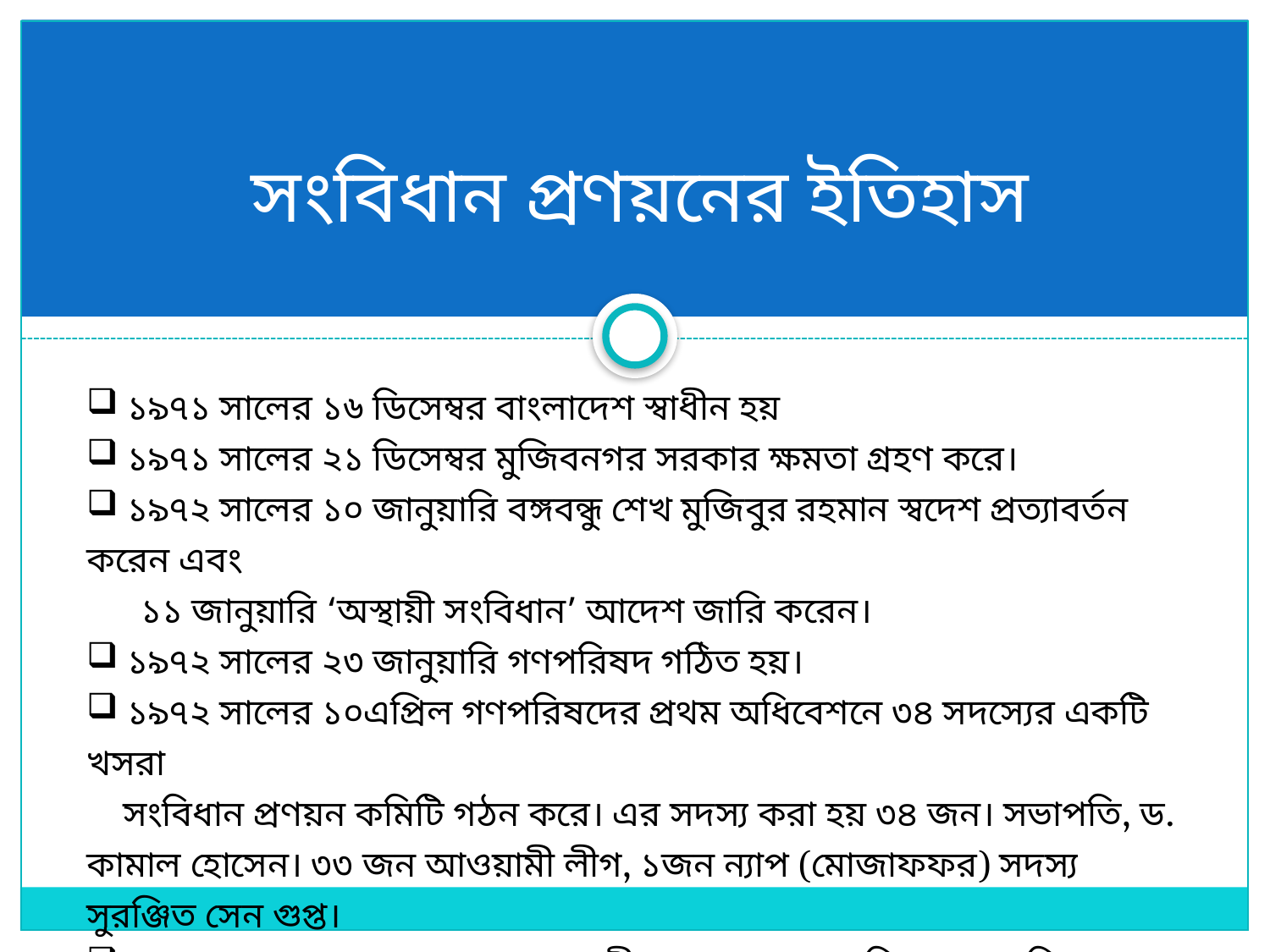

# সংবিধান প্রণয়নের ইতিহাস
 ১৯৭১ সালের ১৬ ডিসেম্বর বাংলাদেশ স্বাধীন হয়
 ১৯৭১ সালের ২১ ডিসেম্বর মুজিবনগর সরকার ক্ষমতা গ্রহণ করে।
 ১৯৭২ সালের ১০ জানুয়ারি বঙ্গবন্ধু শেখ মুজিবুর রহমান স্বদেশ প্রত্যাবর্তন করেন এবং
      ১১ জানুয়ারি ‘অস্থায়ী সংবিধান’ আদেশ জারি করেন।
 ১৯৭২ সালের ২৩ জানুয়ারি গণপরিষদ গঠিত হয়।
 ১৯৭২ সালের ১০এপ্রিল গণপরিষদের প্রথম অধিবেশনে ৩৪ সদস্যের একটি খসরা
    সংবিধান প্রণয়ন কমিটি গঠন করে। এর সদস্য করা হয় ৩৪ জন। সভাপতি, ড. কামাল হোসেন। ৩৩ জন আওয়ামী লীগ, ১জন ন্যাপ (মোজাফফর) সদস্য সুরঞ্জিত সেন গুপ্ত।
 ১৯৭২ সালের ৪ নভেম্বর গণপ্রজাতন্ত্রী বাংলাদেশের সংবিধান গণপরিষদে গৃহীত গয় এবং ১৬ ডিসেম্বর থেকে কার্যকর হয়।